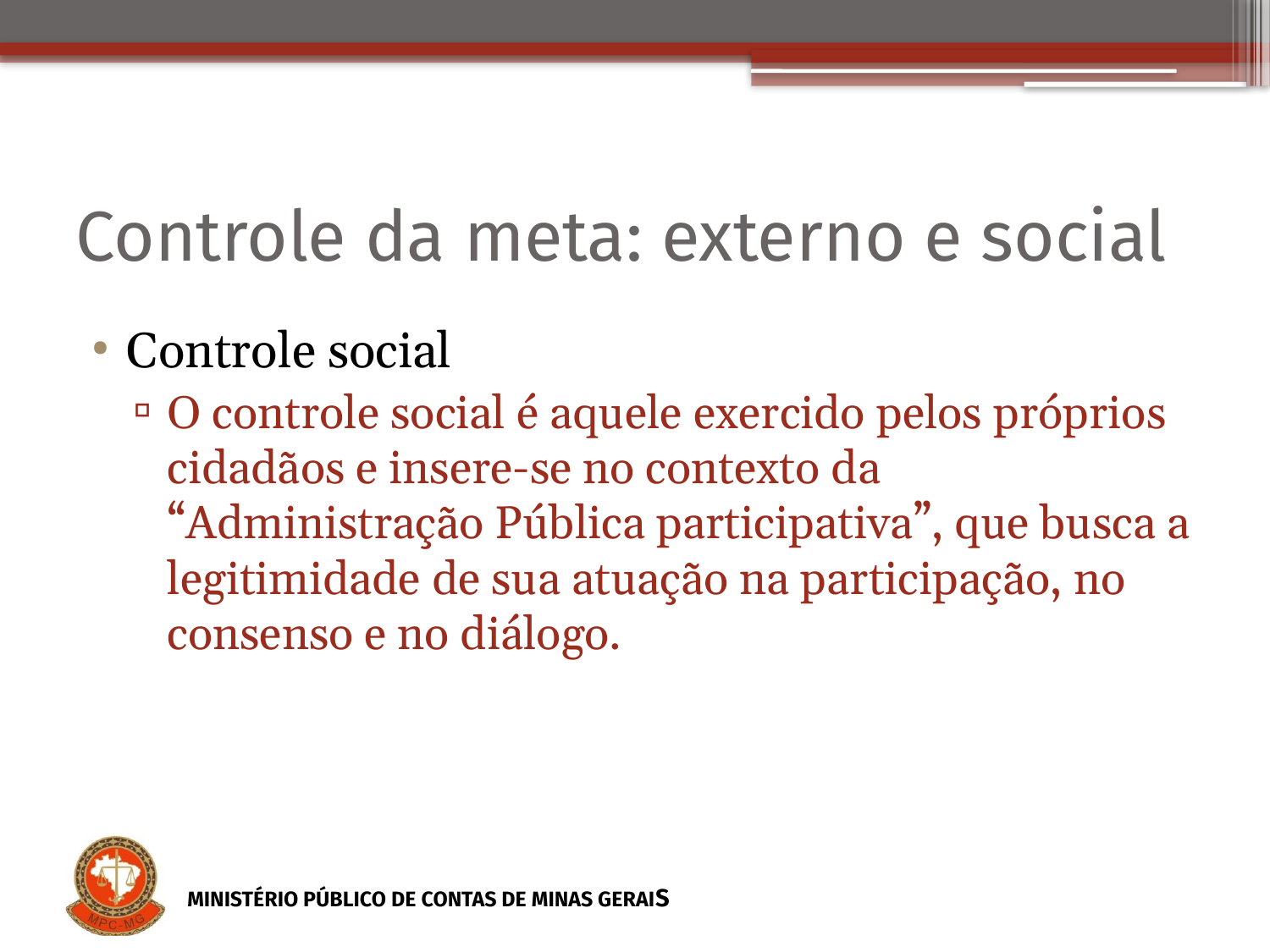

# Controle da meta: externo e social
Controle social
O controle social é aquele exercido pelos próprios cidadãos e insere-se no contexto da “Administração Pública participativa”, que busca a legitimidade de sua atuação na participação, no consenso e no diálogo.